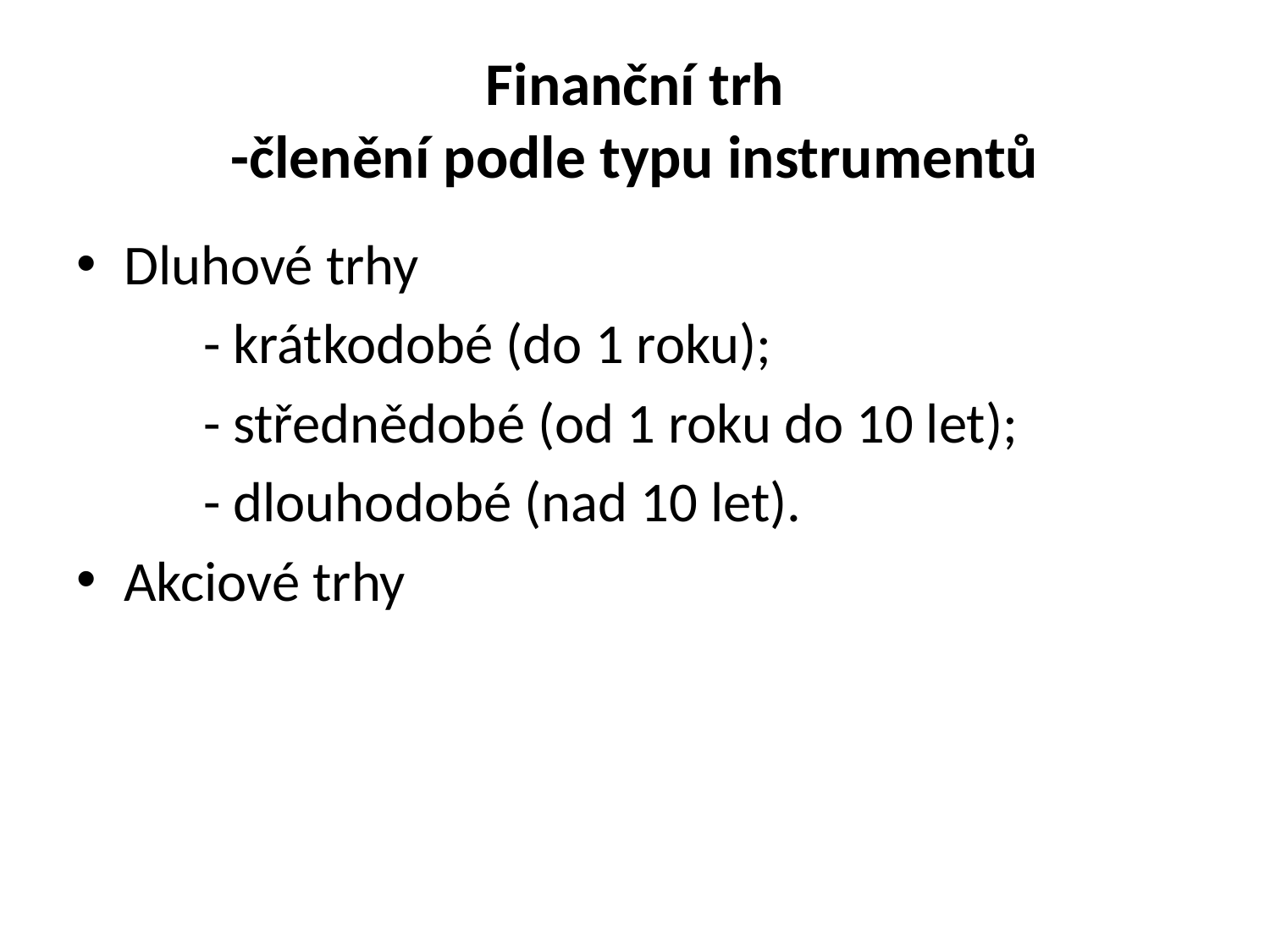

# Finanční trh -členění podle typu instrumentů
Dluhové trhy
	- krátkodobé (do 1 roku);
	- střednědobé (od 1 roku do 10 let);
	- dlouhodobé (nad 10 let).
Akciové trhy